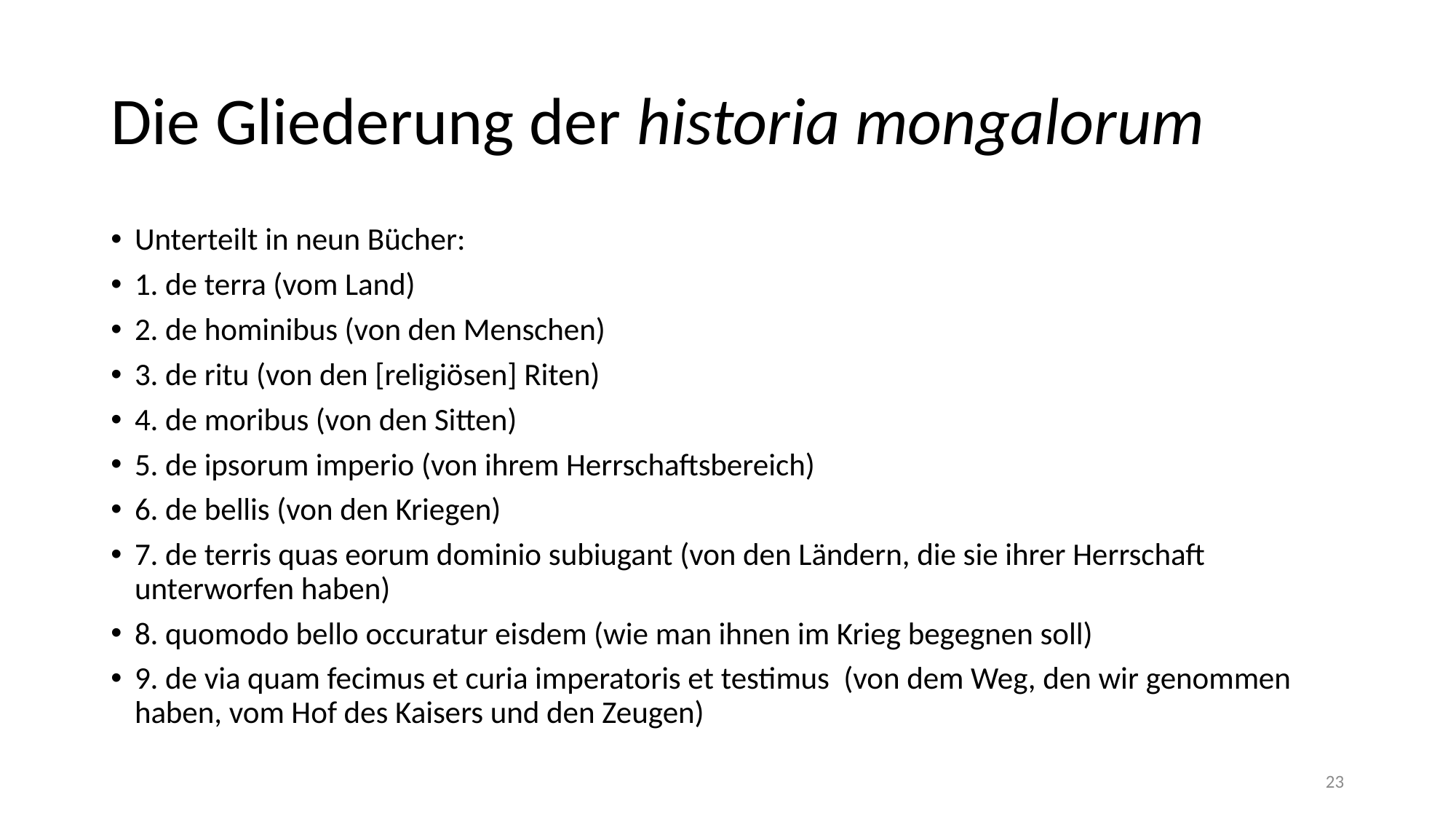

# Die Gliederung der historia mongalorum
Unterteilt in neun Bücher:
1. de terra (vom Land)
2. de hominibus (von den Menschen)
3. de ritu (von den [religiösen] Riten)
4. de moribus (von den Sitten)
5. de ipsorum imperio (von ihrem Herrschaftsbereich)
6. de bellis (von den Kriegen)
7. de terris quas eorum dominio subiugant (von den Ländern, die sie ihrer Herrschaft unterworfen haben)
8. quomodo bello occuratur eisdem (wie man ihnen im Krieg begegnen soll)
9. de via quam fecimus et curia imperatoris et testimus  (von dem Weg, den wir genommen haben, vom Hof des Kaisers und den Zeugen)

23